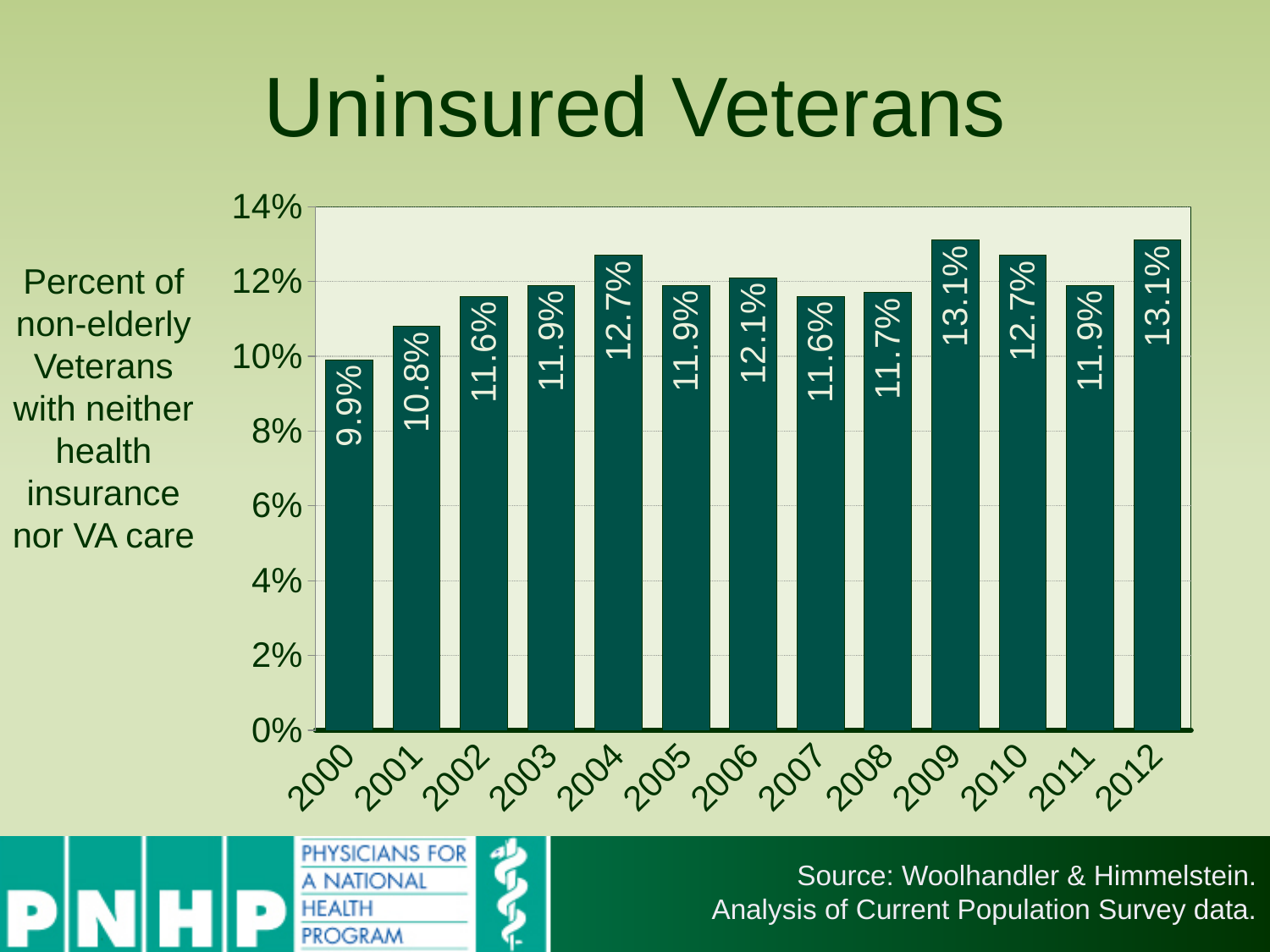

# Uninsured Veterans

### Chart

| Category | Series 1 |
|---|---|
| 2000.0 | 0.099 |
| 2001.0 | 0.108 |
| 2002.0 | 0.116 |
| 2003.0 | 0.119 |
| 2004.0 | 0.127 |
| 2005.0 | 0.119 |
| 2006.0 | 0.121 |
| 2007.0 | 0.116 |
| 2008.0 | 0.117 |
| 2009.0 | 0.131 |
| 2010.0 | 0.127 |
| 2011.0 | 0.119 |
| 2012.0 | 0.131 |
Percent of non-elderly Veterans with neither health insurance nor VA care
Source: Woolhandler & Himmelstein.
Analysis of Current Population Survey data.